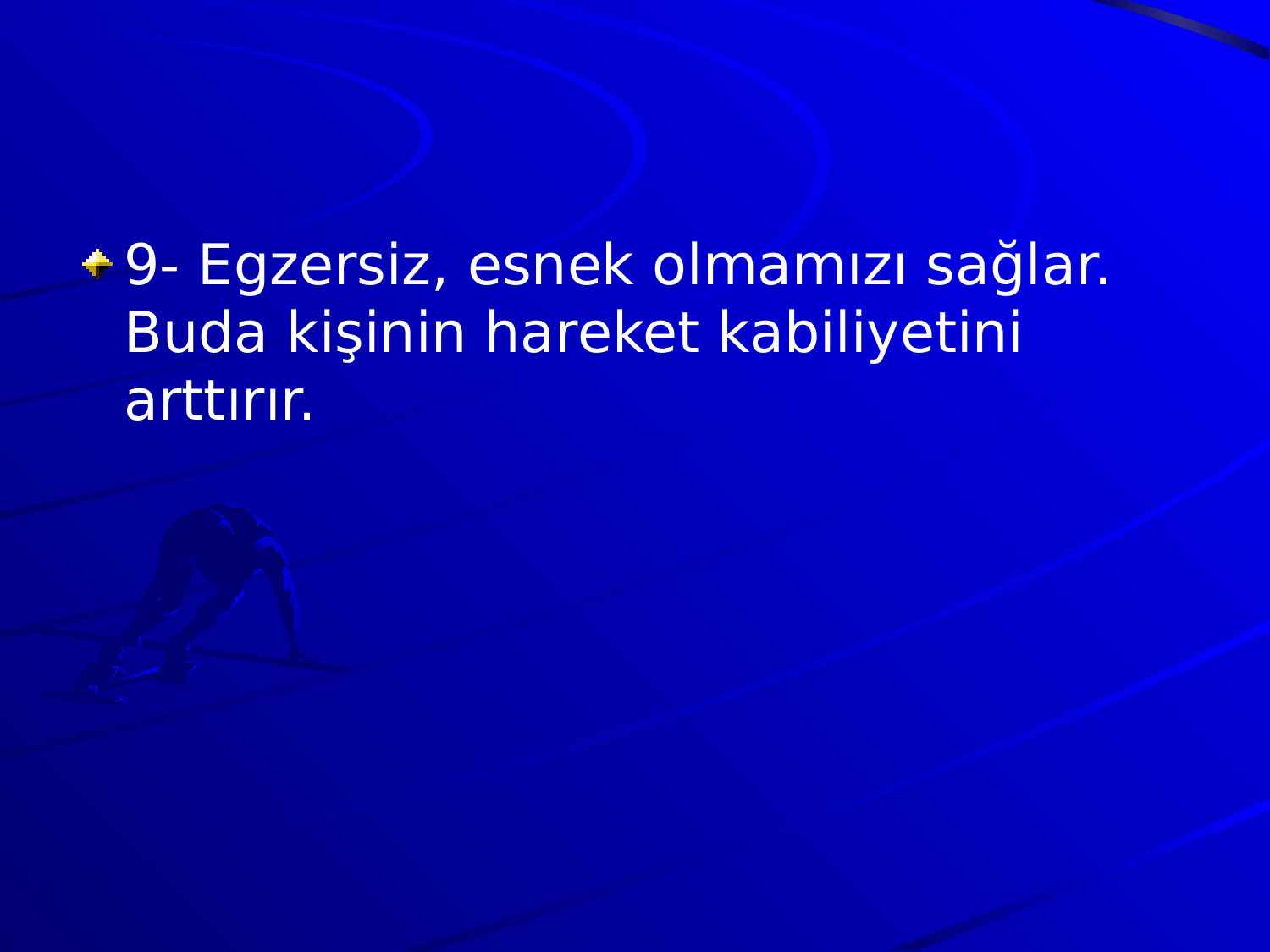

9- Egzersiz, esnek olmamızı sağlar. Buda kişinin hareket kabiliyetini arttırır.